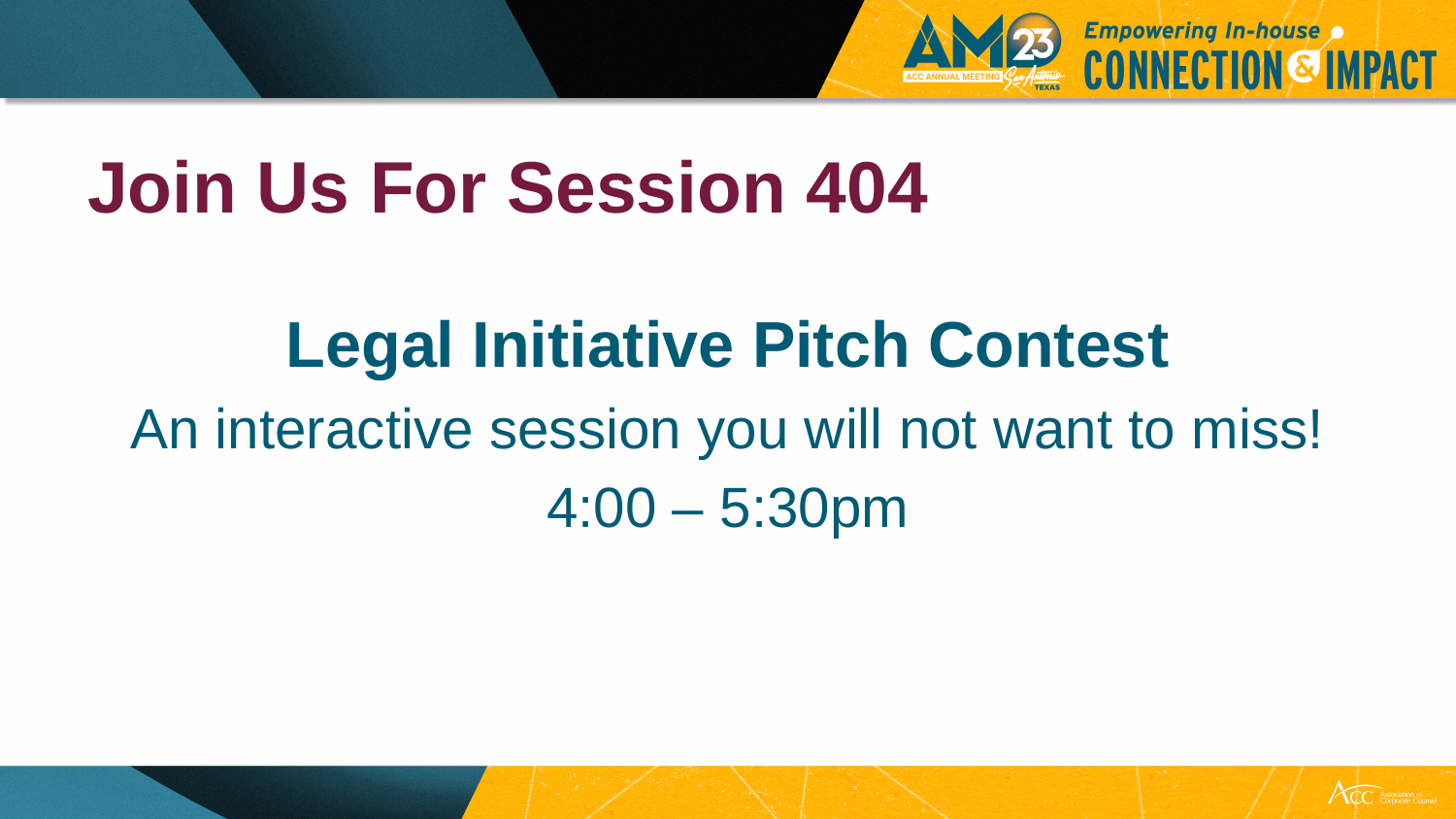

# Join Us For Session 404
Legal Initiative Pitch Contest
An interactive session you will not want to miss!
4:00 – 5:30pm